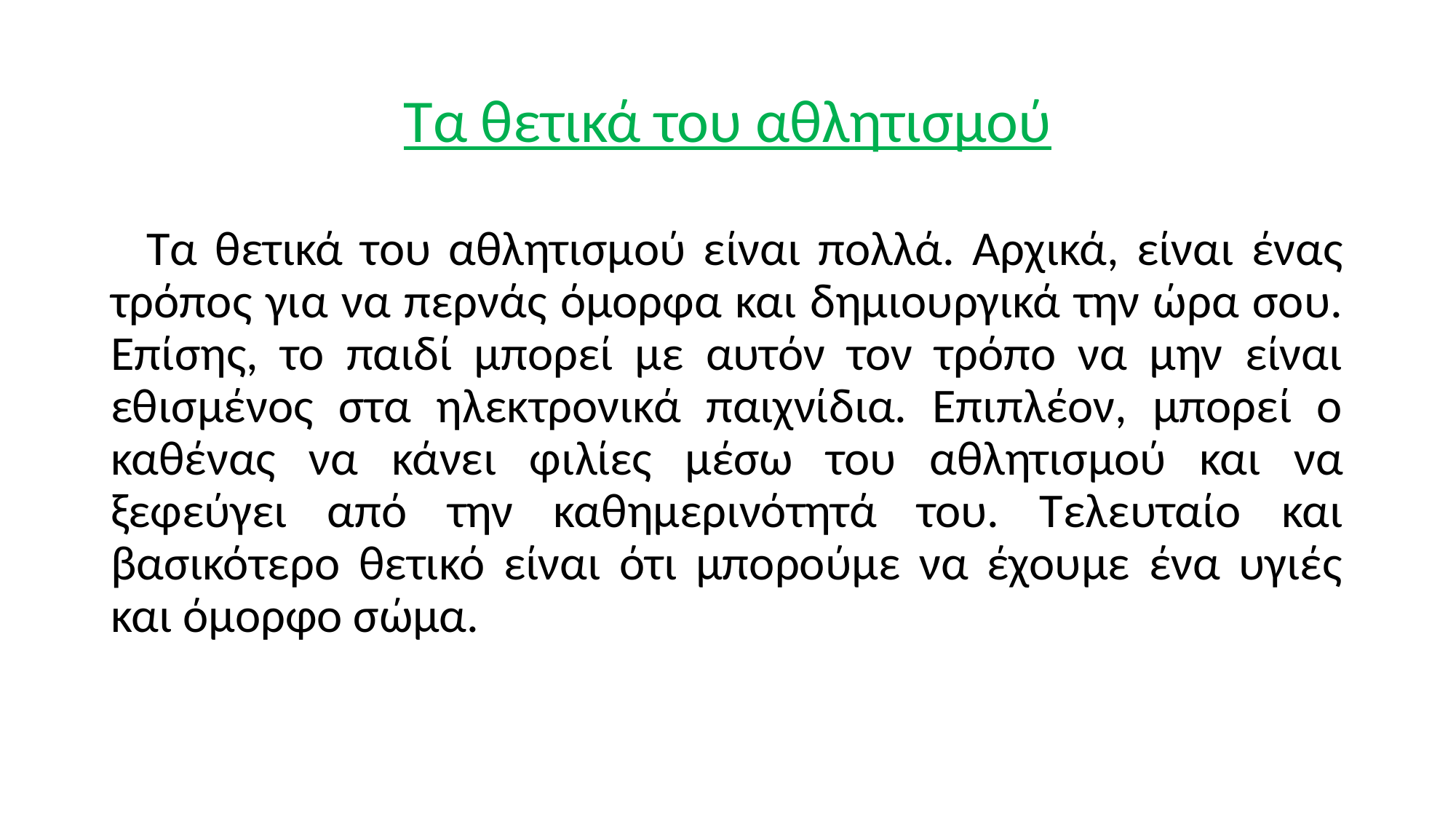

# Τα θετικά του αθλητισμού
  Τα θετικά του αθλητισμού είναι πολλά. Αρχικά, είναι ένας τρόπος για να περνάς όμορφα και δημιουργικά την ώρα σου. Επίσης, το παιδί μπορεί με αυτόν τον τρόπο να μην είναι εθισμένος στα ηλεκτρονικά παιχνίδια. Επιπλέον, μπορεί ο καθένας να κάνει φιλίες μέσω του αθλητισμού και να ξεφεύγει από την καθημερινότητά του. Τελευταίο και βασικότερο θετικό είναι ότι μπορούμε να έχουμε ένα υγιές και όμορφο σώμα.